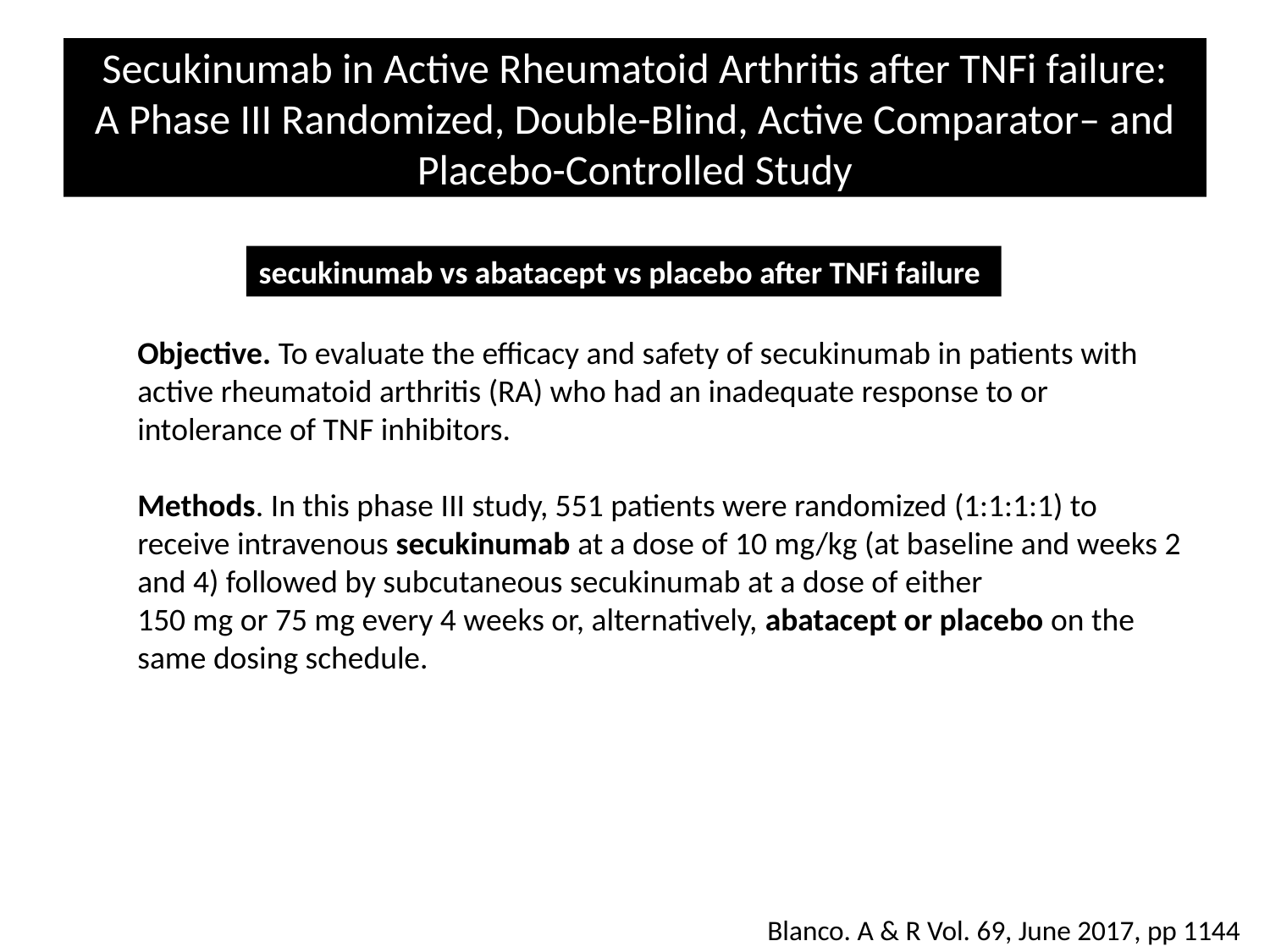

# Secukinumab in Active Rheumatoid Arthritis after TNFi failure: A Phase III Randomized, Double-Blind, Active Comparator– and Placebo-Controlled Study
secukinumab vs abatacept vs placebo after TNFi failure
Objective. To evaluate the efficacy and safety of secukinumab in patients with active rheumatoid arthritis (RA) who had an inadequate response to or intolerance of TNF inhibitors.

Methods. In this phase III study, 551 patients were randomized (1:1:1:1) to receive intravenous secukinumab at a dose of 10 mg/kg (at baseline and weeks 2 and 4) followed by subcutaneous secukinumab at a dose of either
150 mg or 75 mg every 4 weeks or, alternatively, abatacept or placebo on the same dosing schedule.
Blanco. A & R Vol. 69, June 2017, pp 1144